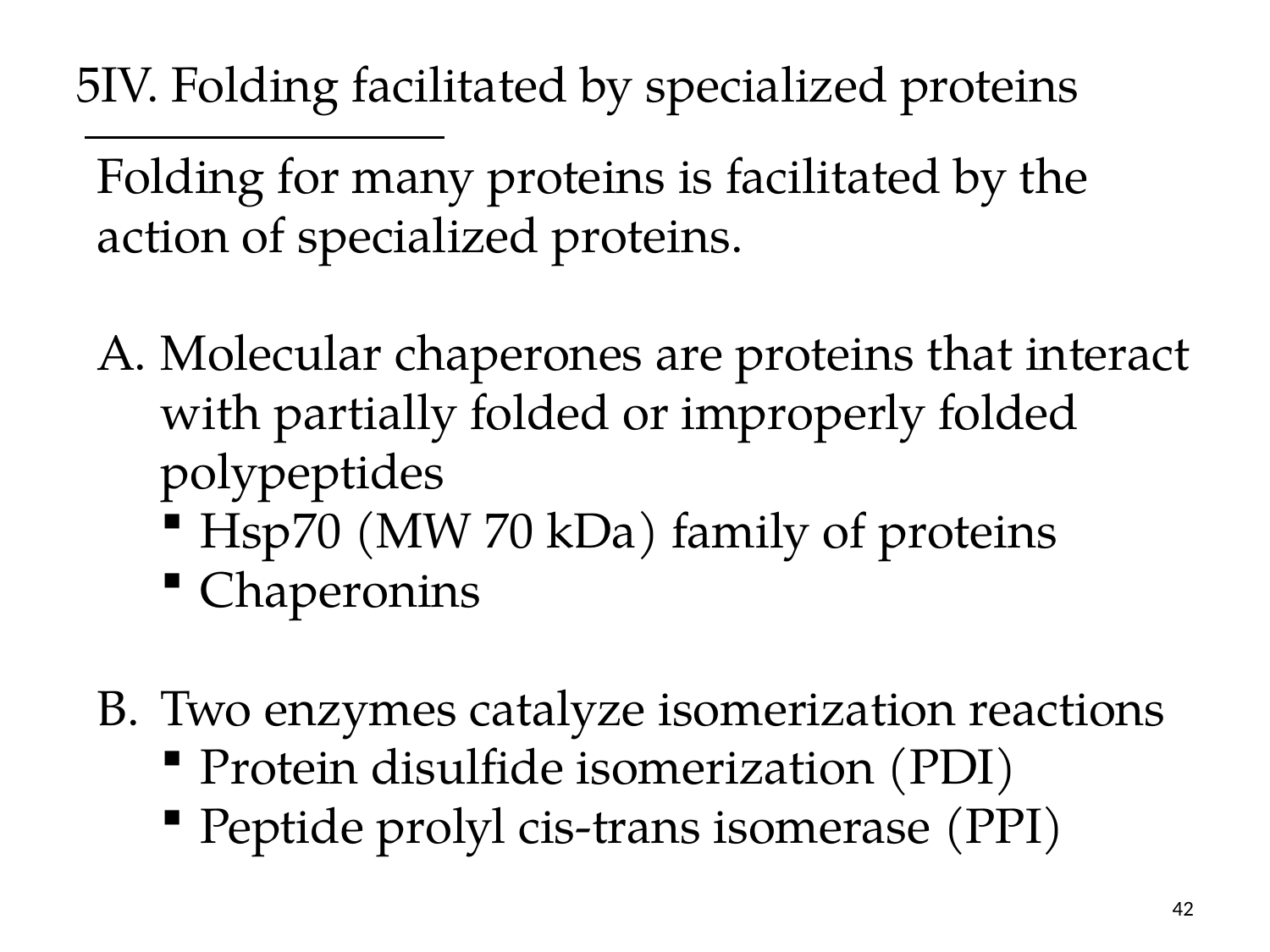

# 5IV. Folding facilitated by specialized proteins
Folding for many proteins is facilitated by the action of specialized proteins.

Molecular chaperones are proteins that interact with partially folded or improperly folded polypeptides
Hsp70 (MW 70 kDa) family of proteins
Chaperonins

Two enzymes catalyze isomerization reactions
Protein disulfide isomerization (PDI)
Peptide prolyl cis-trans isomerase (PPI)
42